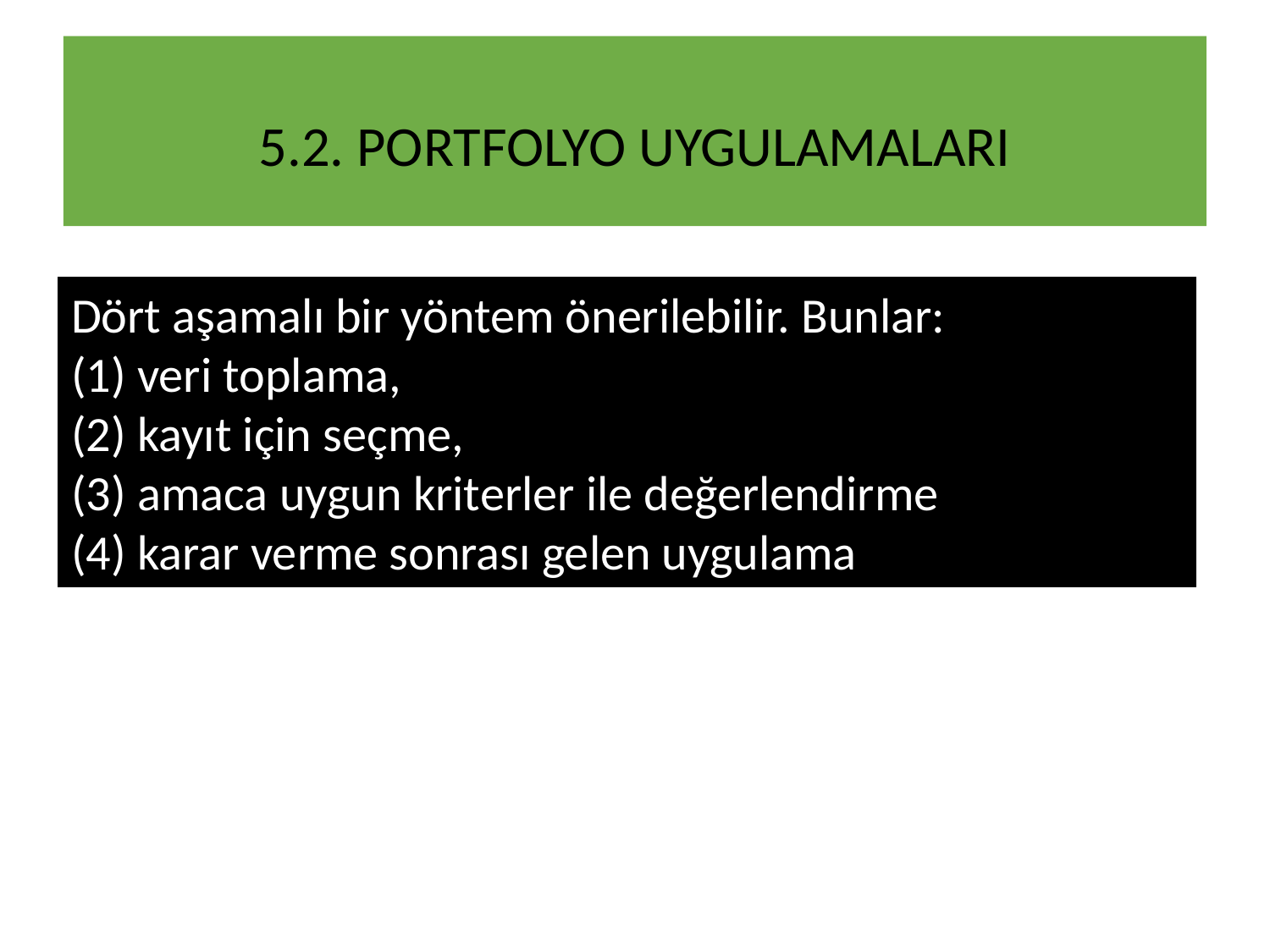

5.2. Portfolyo uygulamaları
Dört aşamalı bir yöntem önerilebilir. Bunlar:
(1) veri toplama,
(2) kayıt için seçme,
(3) amaca uygun kriterler ile değerlendirme
(4) karar verme sonrası gelen uygulama